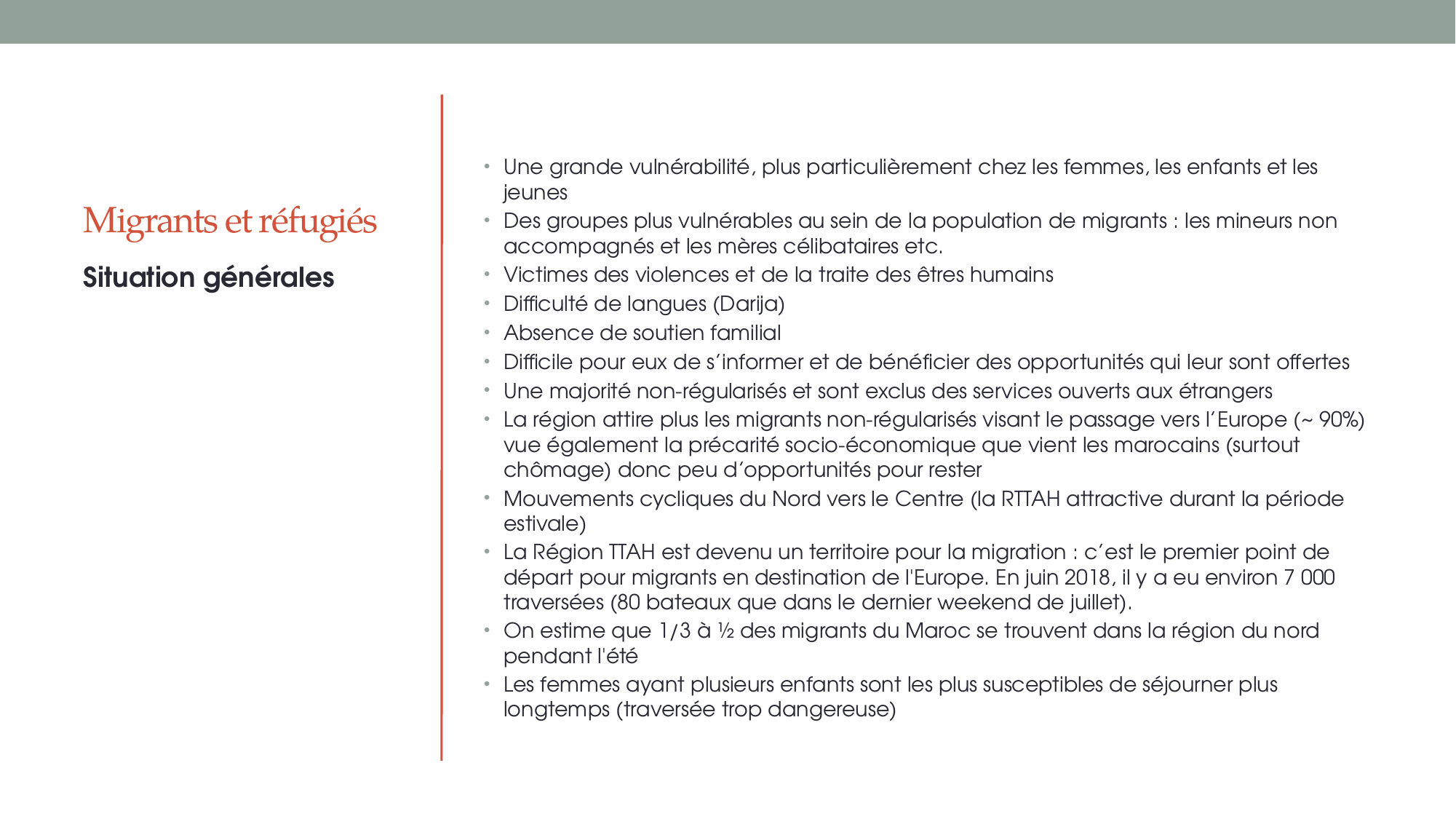

# Migrants et réfugiés
Une grande vulnérabilité, plus particulièrement chez les femmes, les enfants et les jeunes
Des groupes plus vulnérables au sein de la population de migrants : les mineurs non accompagnés et les mères célibataires etc.
Victimes des violences et de la traite des êtres humains
Difficulté de langues (Darija)
Absence de soutien familial
Difficile pour eux de s’informer et de bénéficier des opportunités qui leur sont offertes
Une majorité non-régularisés et sont exclus des services ouverts aux étrangers
La région attire plus les migrants non-régularisés visant le passage vers l’Europe (~ 90%) vue également la précarité socio-économique que vient les marocains (surtout chômage) donc peu d’opportunités pour rester
Mouvements cycliques du Nord vers le Centre (la RTTAH attractive durant la période estivale)
La Région TTAH est devenu un territoire pour la migration : c’est le premier point de départ pour migrants en destination de l'Europe. En juin 2018, il y a eu environ 7 000 traversées (80 bateaux que dans le dernier weekend de juillet).
On estime que 1/3 à ½ des migrants du Maroc se trouvent dans la région du nord pendant l'été
Les femmes ayant plusieurs enfants sont les plus susceptibles de séjourner plus longtemps (traversée trop dangereuse)
Situation générales